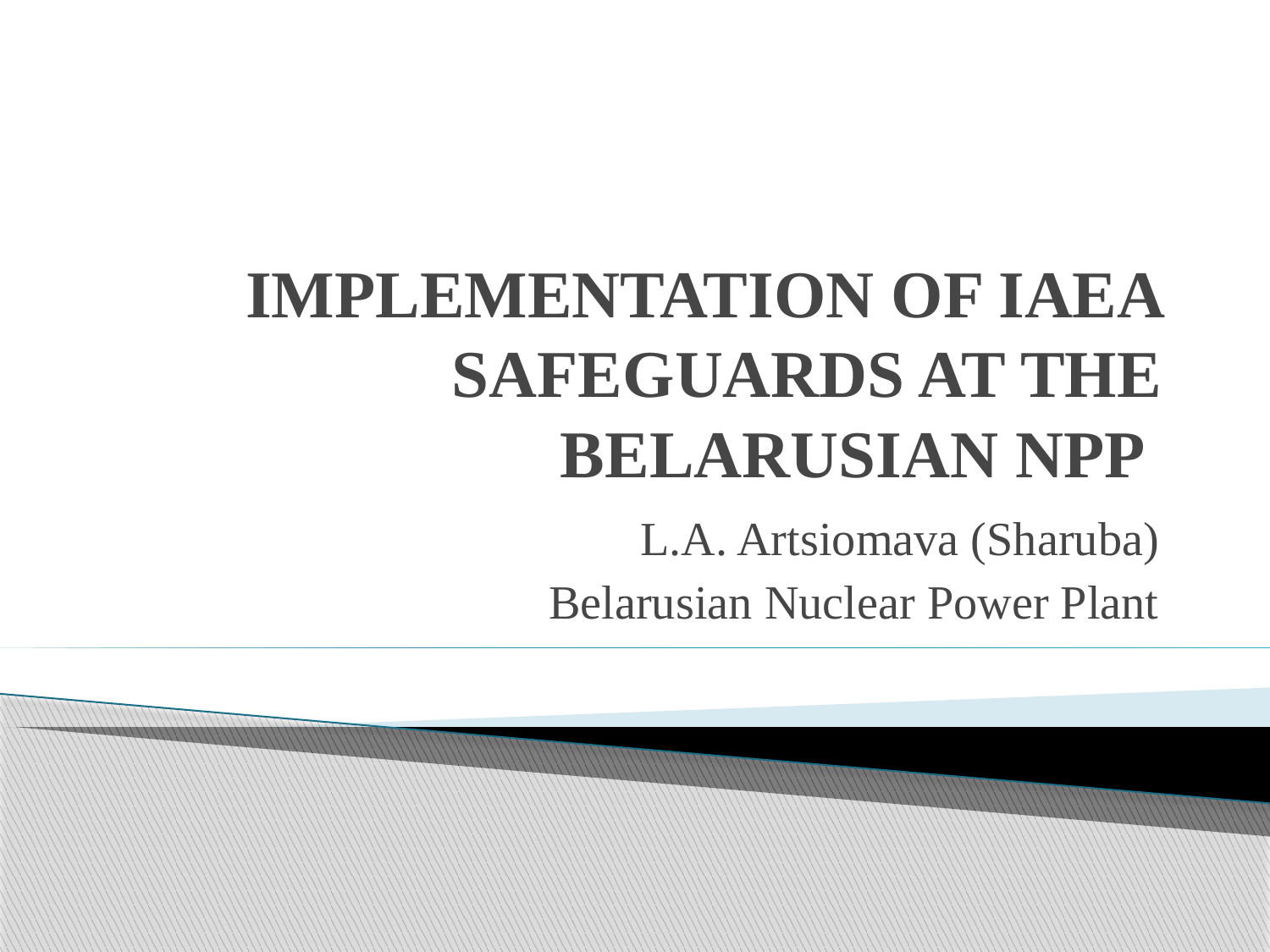

# IMPLEMENTATION OF IAEA SAFEGUARDS AT THE BELARUSIAN NPP
L.A. Artsiomava (Sharuba)
Belarusian Nuclear Power Plant